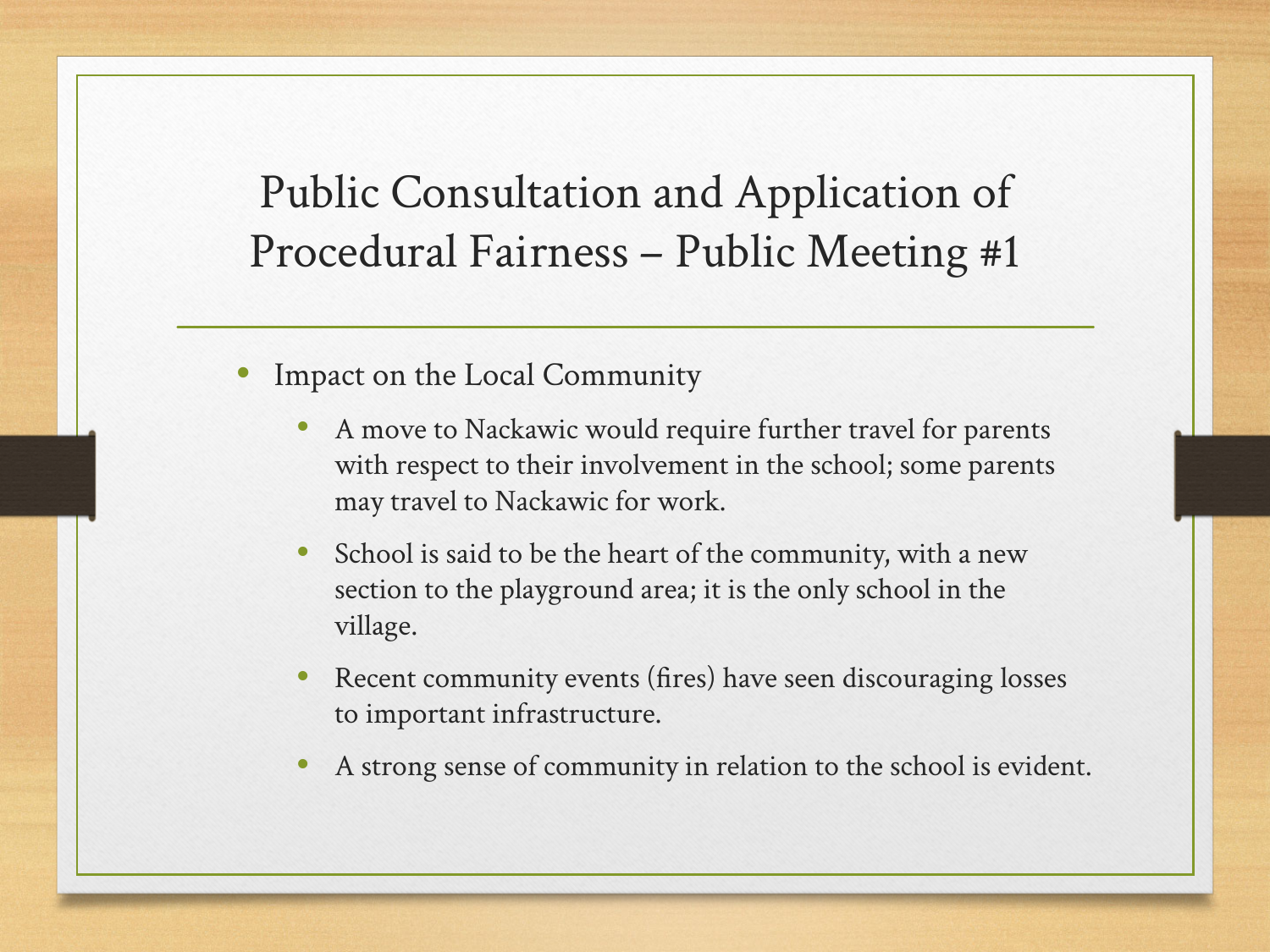

# Public Consultation and Application of Procedural Fairness – Public Meeting #1
Impact on the Local Community
A move to Nackawic would require further travel for parents with respect to their involvement in the school; some parents may travel to Nackawic for work.
School is said to be the heart of the community, with a new section to the playground area; it is the only school in the village.
Recent community events (fires) have seen discouraging losses to important infrastructure.
A strong sense of community in relation to the school is evident.